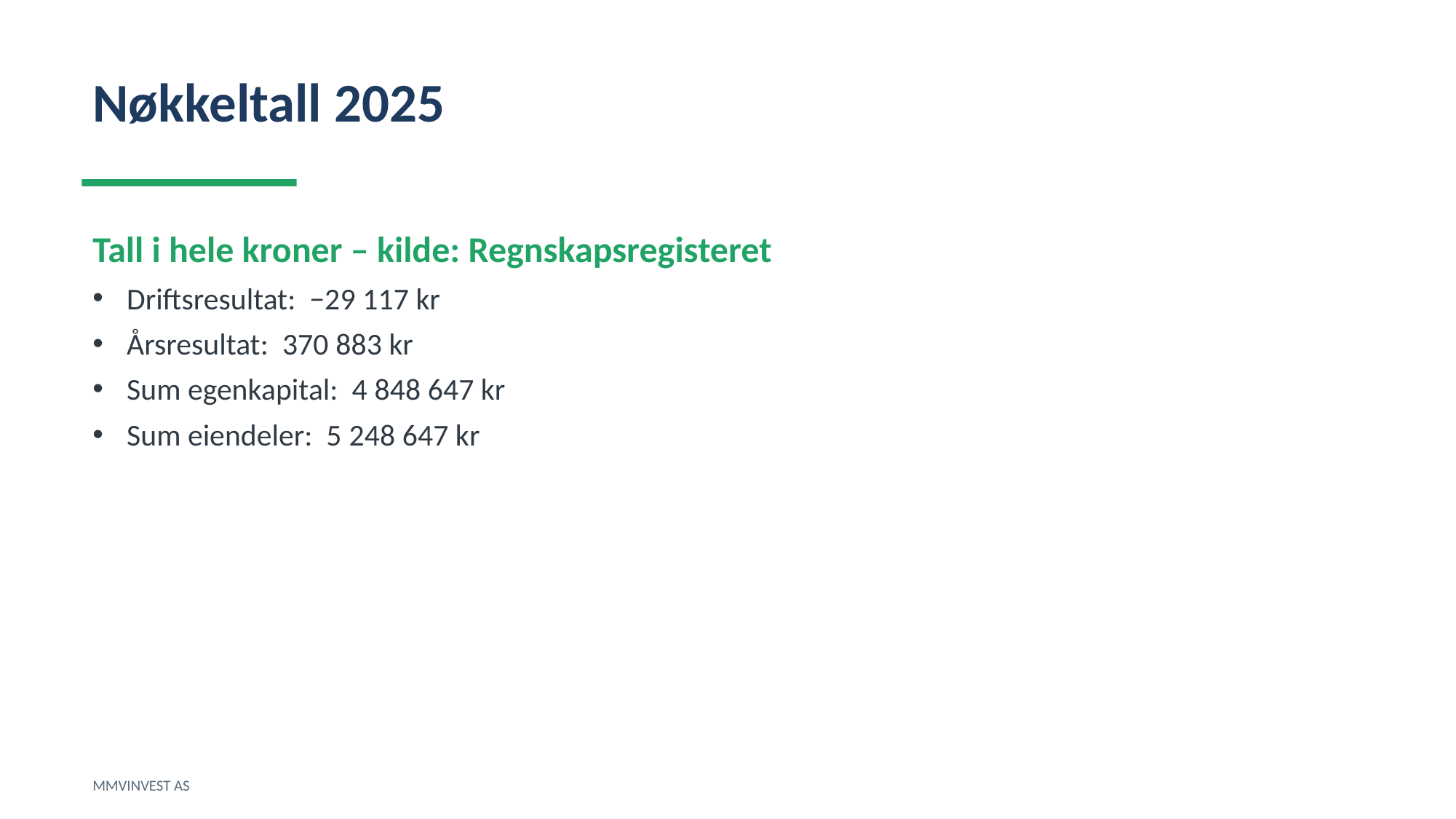

Nøkkeltall 2025

Tall i hele kroner – kilde: Regnskapsregisteret
Driftsresultat:  −29 117 kr
Årsresultat:  370 883 kr
Sum egenkapital:  4 848 647 kr
Sum eiendeler:  5 248 647 kr
MMVINVEST AS